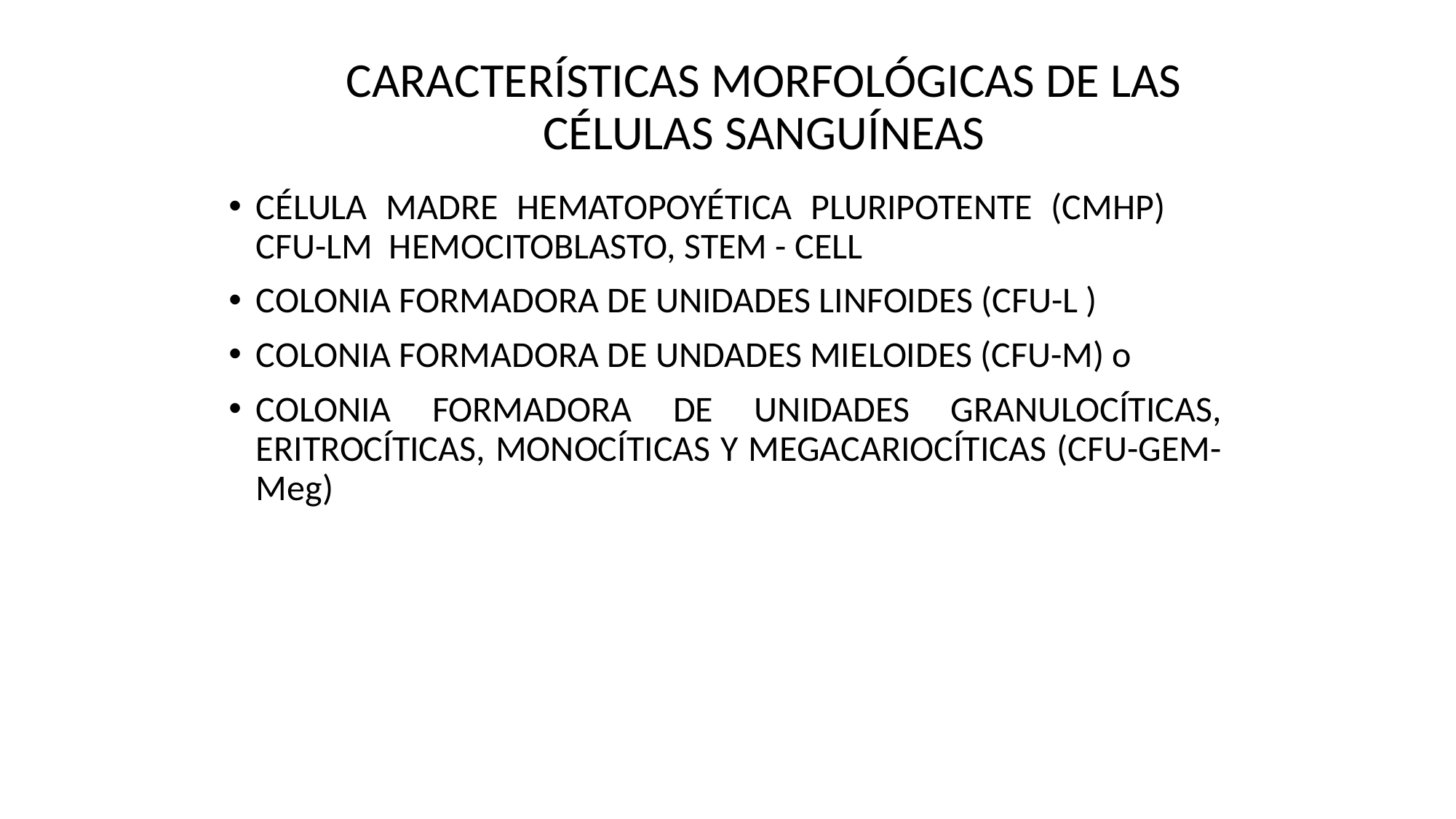

# CARACTERÍSTICAS MORFOLÓGICAS DE LAS CÉLULAS SANGUÍNEAS
CÉLULA MADRE HEMATOPOYÉTICA PLURIPOTENTE (CMHP)    CFU-LM  HEMOCITOBLASTO, STEM - CELL
COLONIA FORMADORA DE UNIDADES LINFOIDES (CFU-L )
COLONIA FORMADORA DE UNDADES MIELOIDES (CFU-M) o
COLONIA FORMADORA DE UNIDADES GRANULOCÍTICAS, ERITROCÍTICAS, MONOCÍTICAS Y MEGACARIOCÍTICAS (CFU-GEM-Meg)